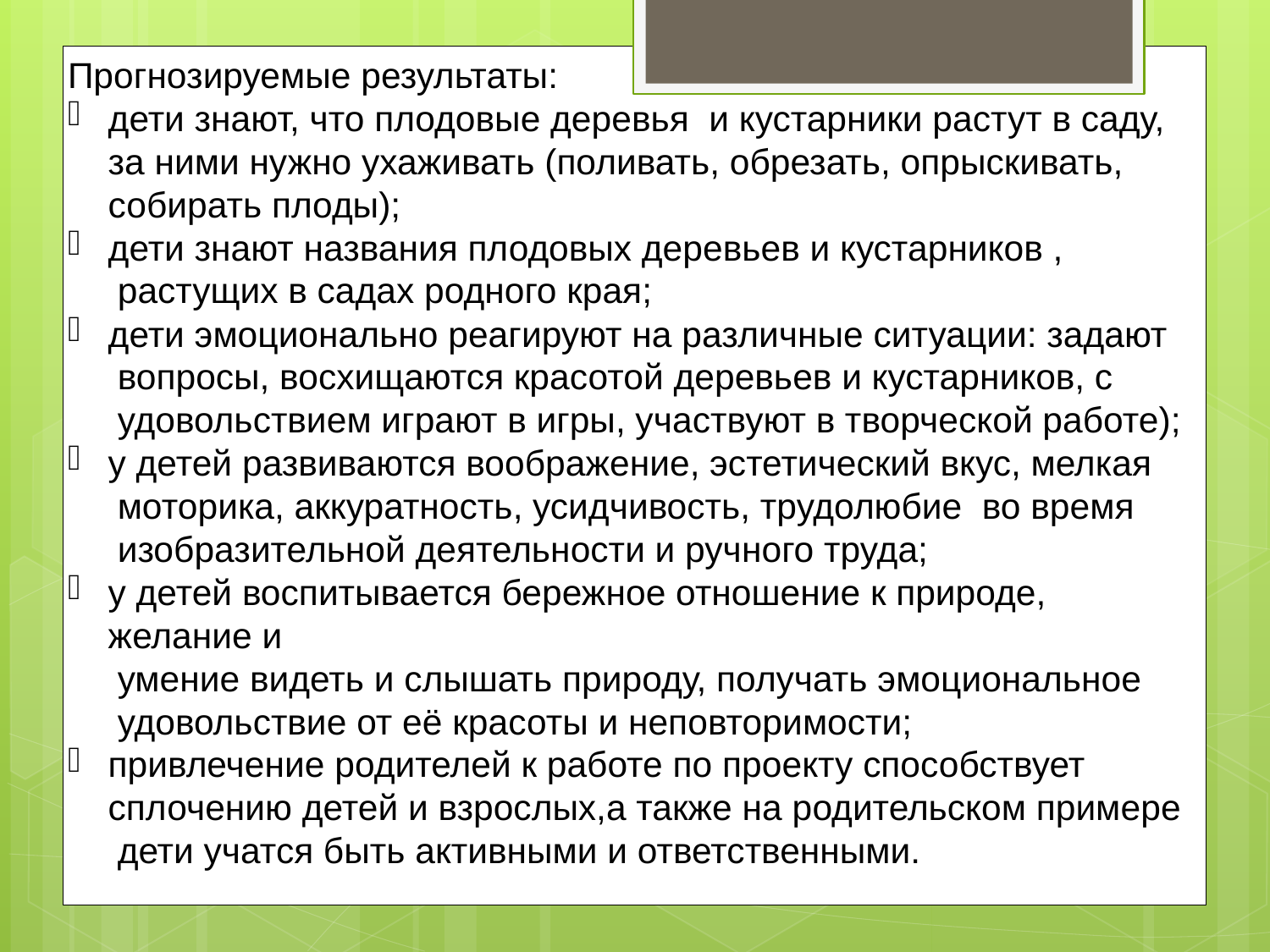

Прогнозируемые результаты:
дети знают, что плодовые деревья  и кустарники растут в саду, за ними нужно ухаживать (поливать, обрезать, опрыскивать, собирать плоды);
дети знают названия плодовых деревьев и кустарников ,
     растущих в садах родного края;
дети эмоционально реагируют на различные ситуации: задают
     вопросы, восхищаются красотой деревьев и кустарников, с
     удовольствием играют в игры, участвуют в творческой работе);
у детей развиваются воображение, эстетический вкус, мелкая
     моторика, аккуратность, усидчивость, трудолюбие  во время
     изобразительной деятельности и ручного труда;
у детей воспитывается бережное отношение к природе, желание и
     умение видеть и слышать природу, получать эмоциональное
     удовольствие от её красоты и неповторимости;
привлечение родителей к работе по проекту способствует сплочению детей и взрослых,а также на родительском примере
     дети учатся быть активными и ответственными.

#